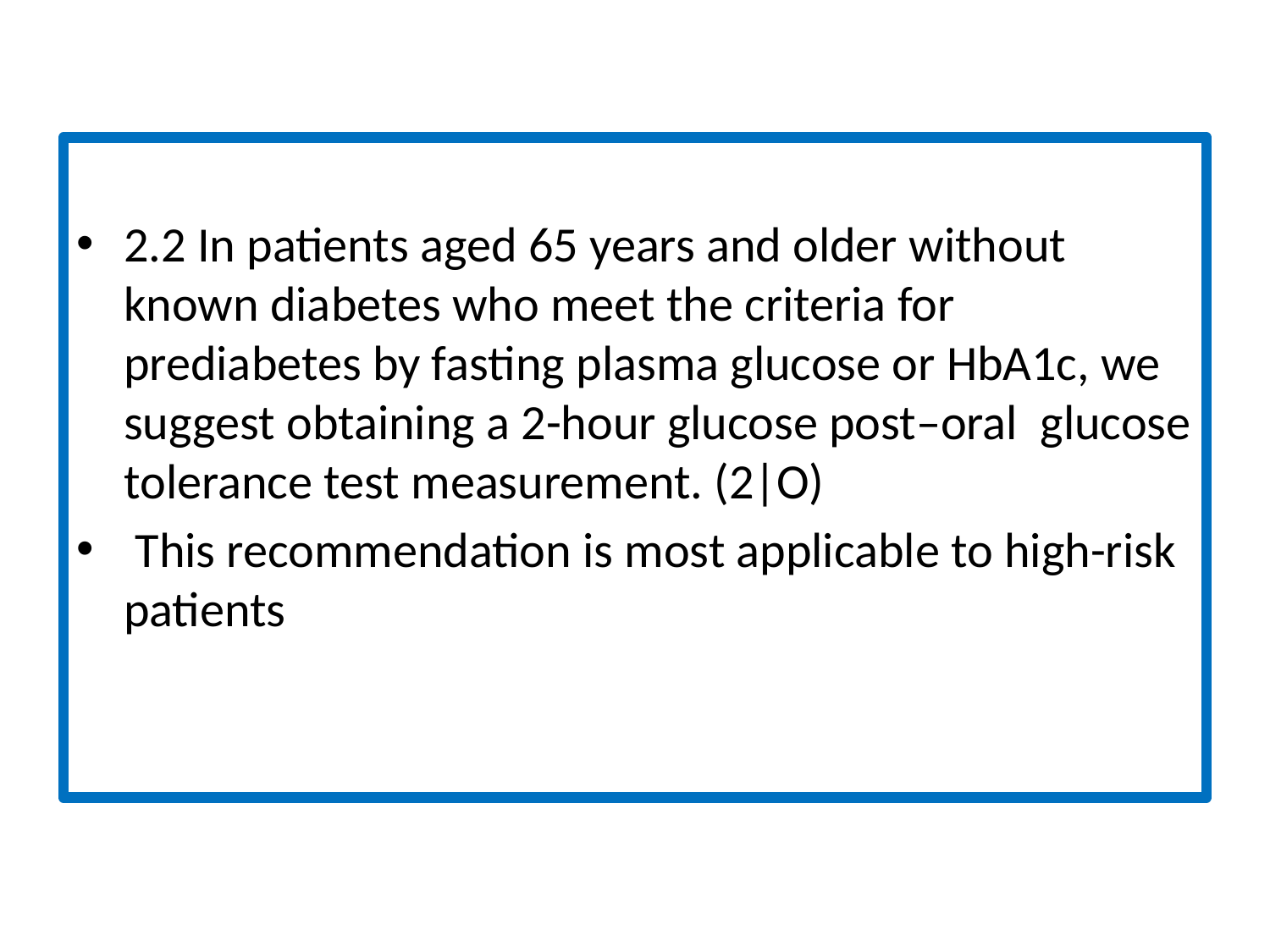

#

2.2 In patients aged 65 years and older without known diabetes who meet the criteria for prediabetes by fasting plasma glucose or HbA1c, we suggest obtaining a 2-hour glucose post–oral  glucose tolerance test measurement. (2|O)
 This recommendation is most applicable to high-risk patients